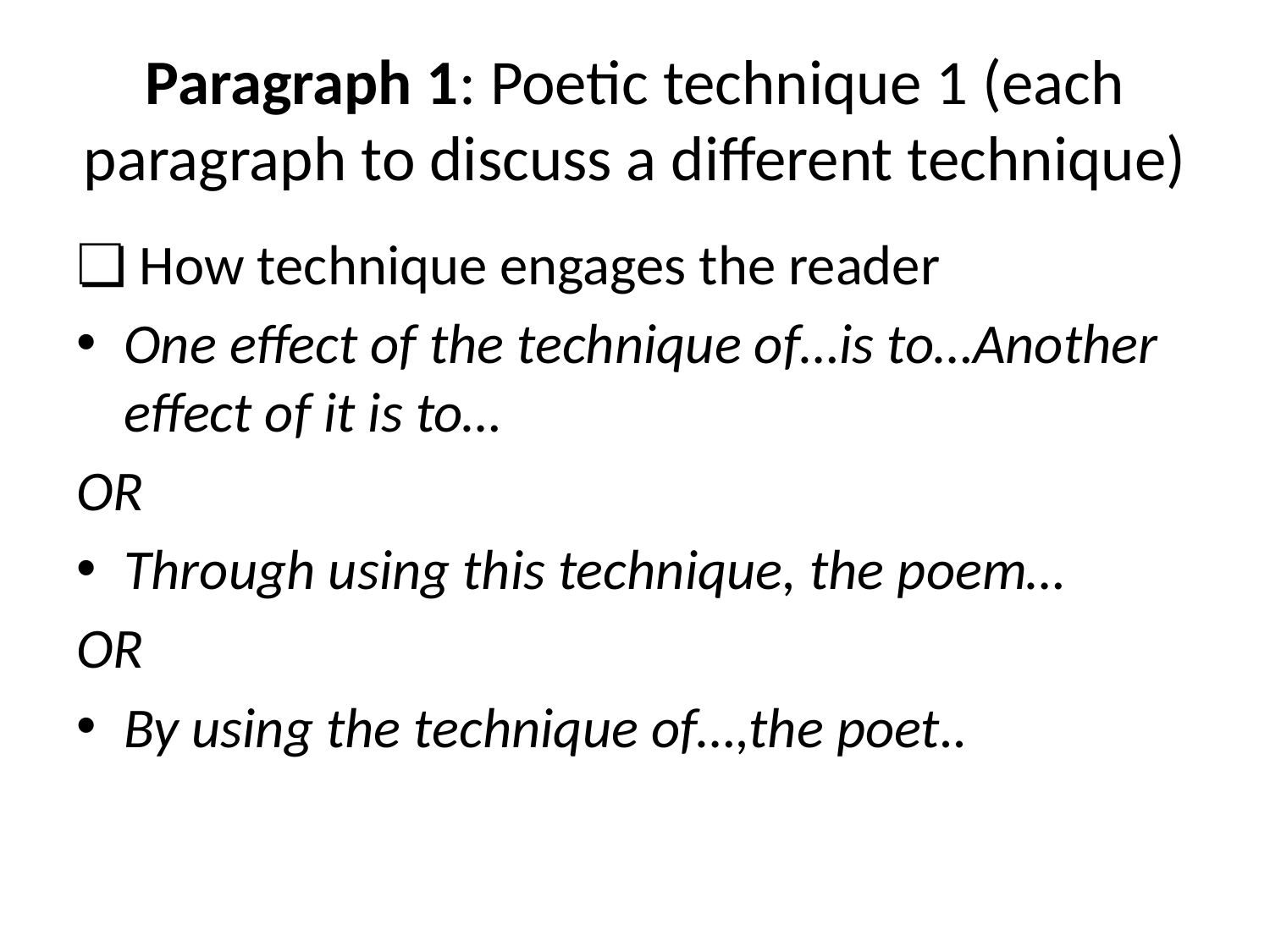

# Paragraph 1: Poetic technique 1 (each paragraph to discuss a different technique)
❏ How technique engages the reader
One effect of the technique of…is to…Another effect of it is to…
OR
Through using this technique, the poem…
OR
By using the technique of…,the poet..